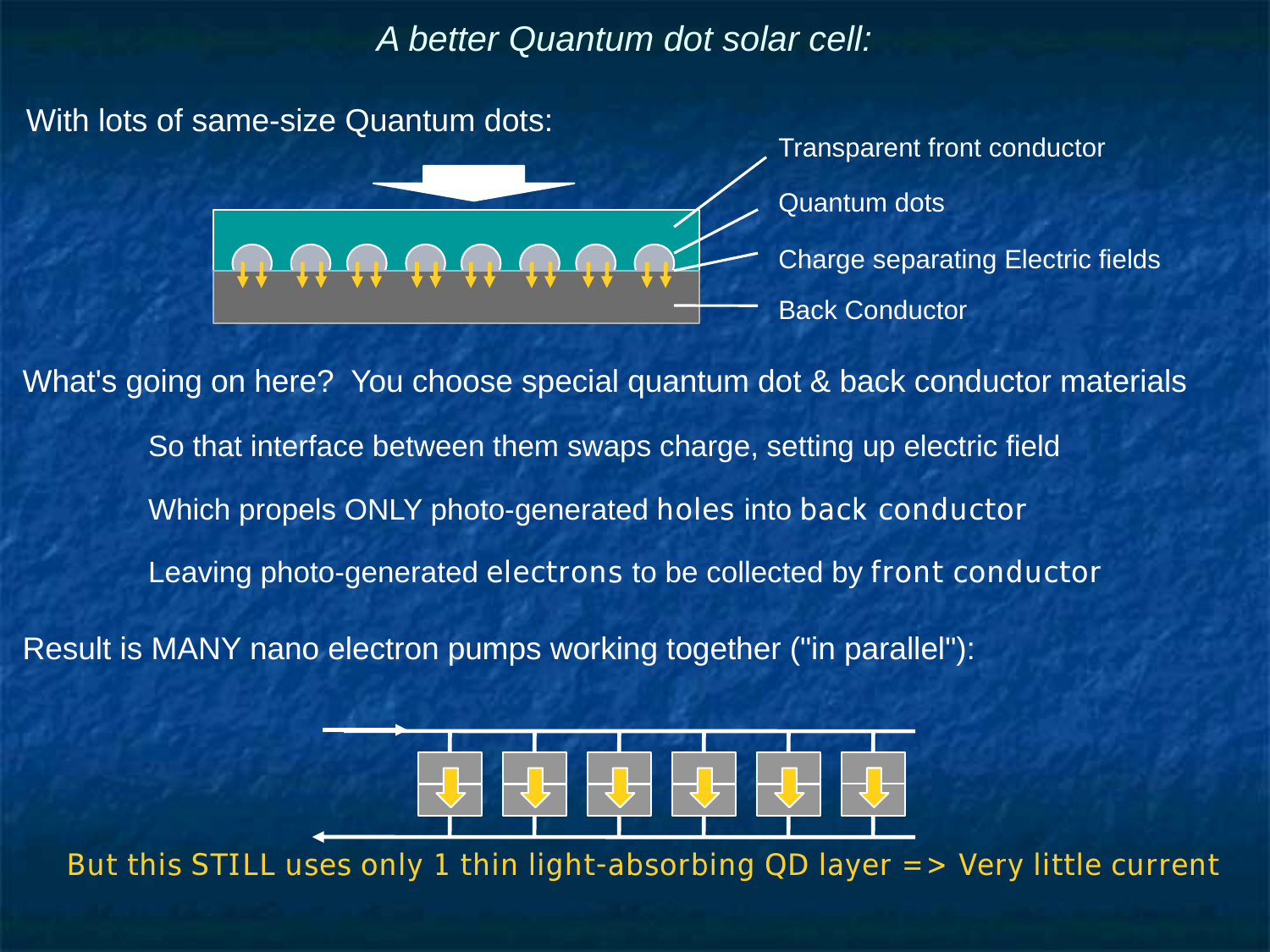

# A better Quantum dot solar cell:
With lots of same-size Quantum dots:
Transparent front conductor

Quantum dots

Charge separating Electric fields

Back Conductor

What's going on here?  You choose special quantum dot & back conductor materials

	So that interface between them swaps charge, setting up electric field

		Which propels ONLY photo-generated holes into back conductor

			Leaving photo-generated electrons to be collected by front conductor

Result is MANY nano electron pumps working together ("in parallel"):

But this STILL uses only 1 thin light-absorbing QD layer => Very little current